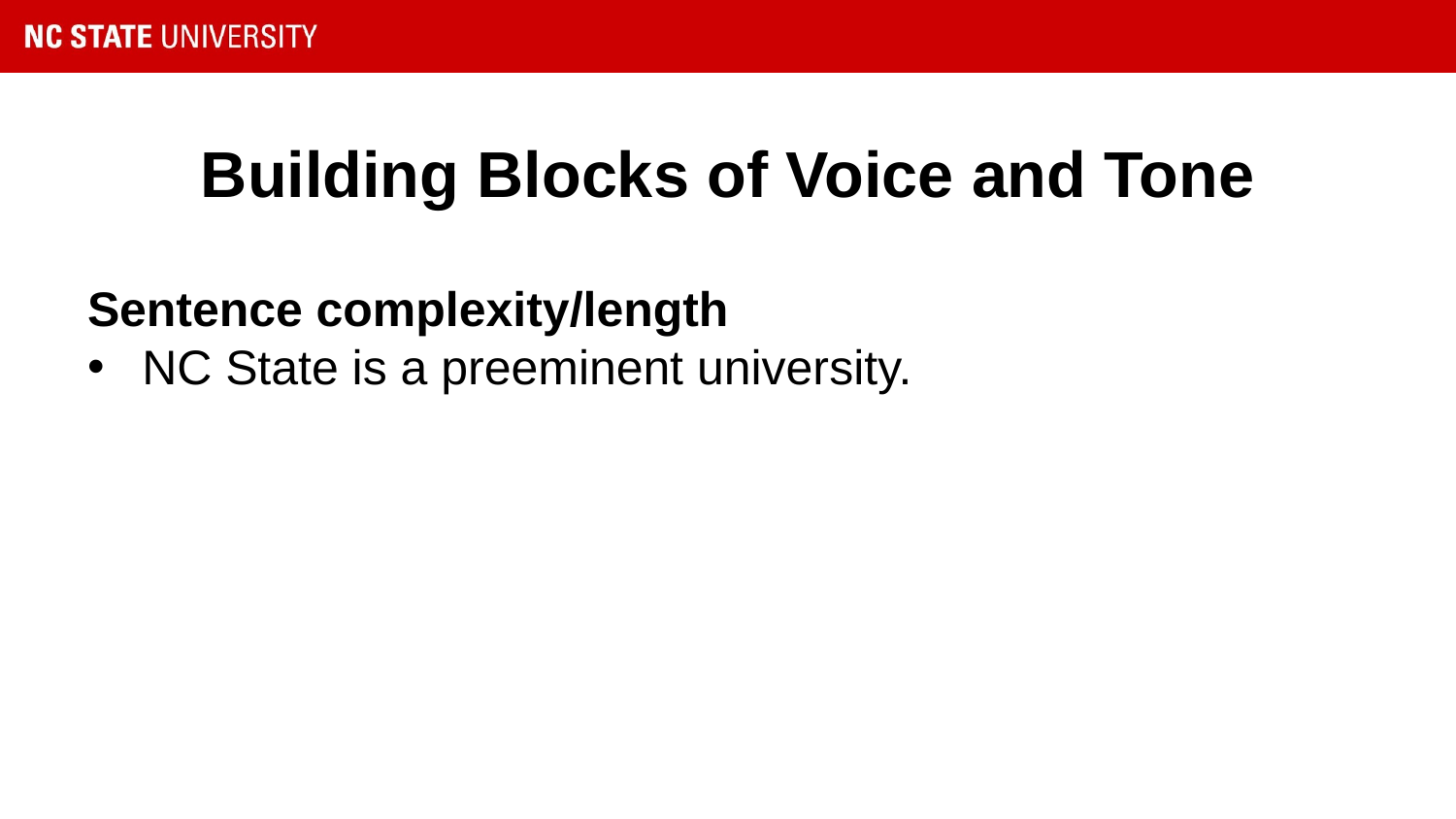

# Building Blocks of Voice and Tone
Sentence complexity/length
NC State is a preeminent university.